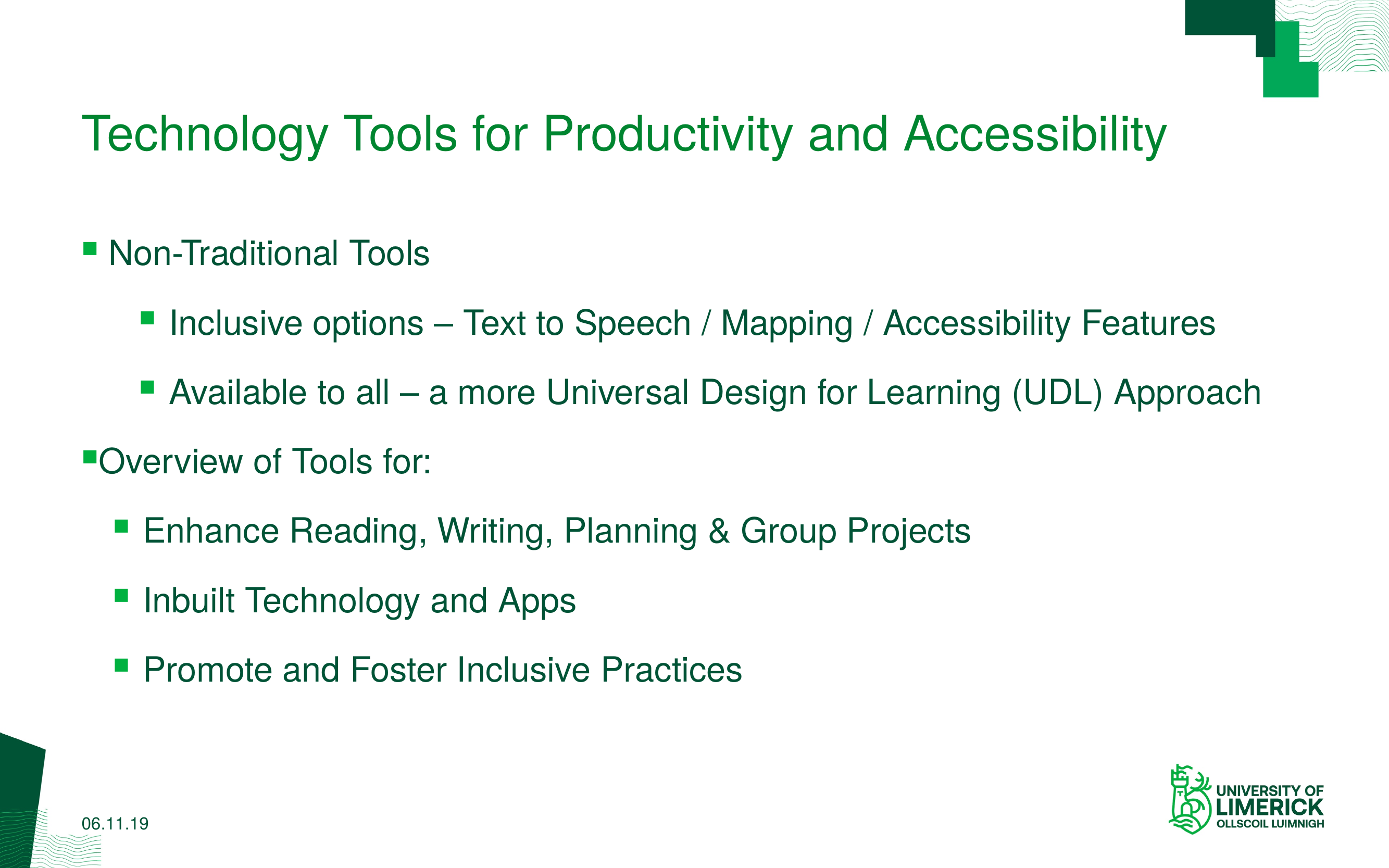

# Technology Tools for Productivity and Accessibility
 Non-Traditional Tools
Inclusive options – Text to Speech / Mapping / Accessibility Features
Available to all – a more Universal Design for Learning (UDL) Approach
Overview of Tools for:
Enhance Reading, Writing, Planning & Group Projects
Inbuilt Technology and Apps
Promote and Foster Inclusive Practices
06.11.19